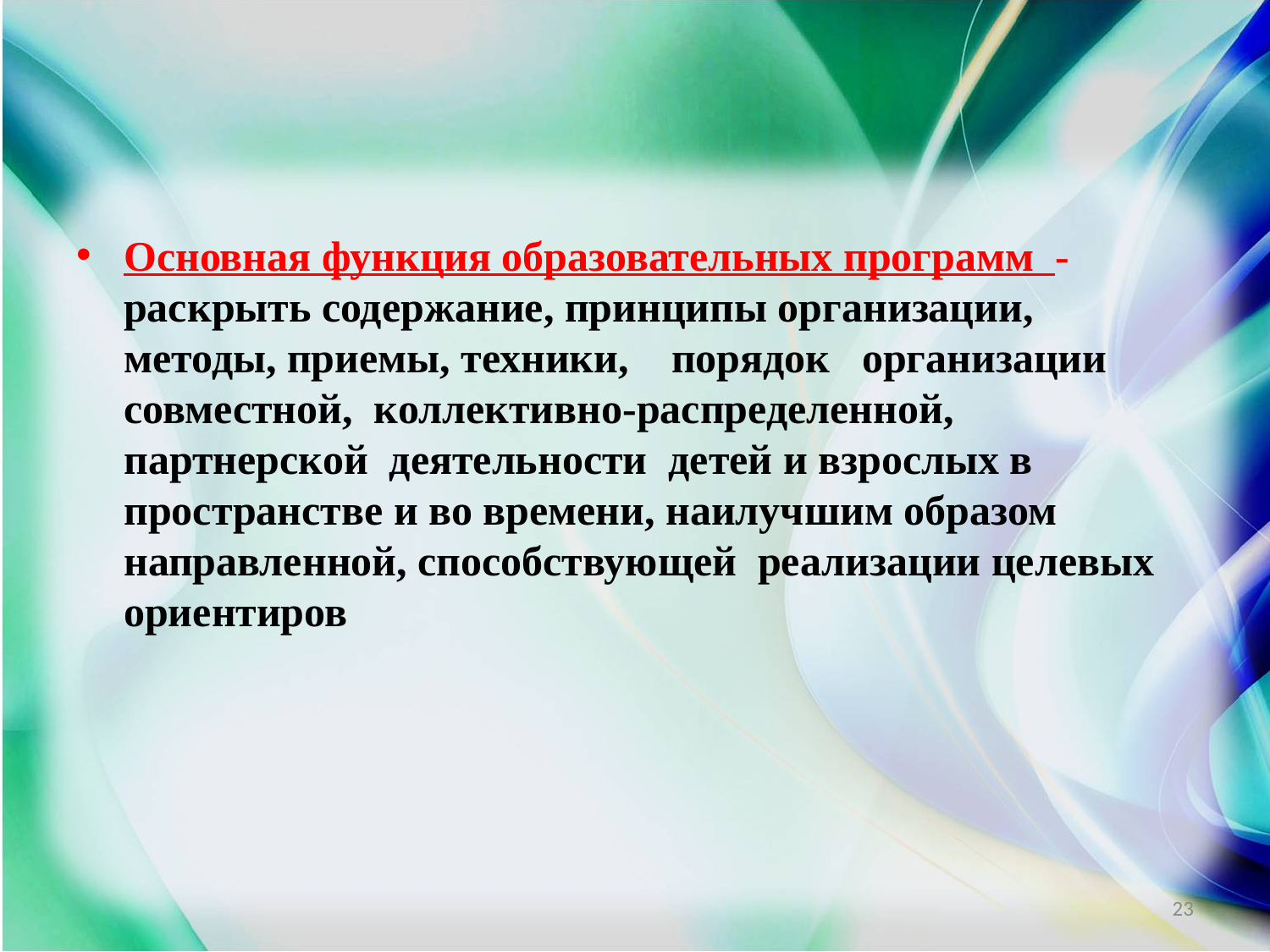

#
Основная функция образовательных программ  - раскрыть содержание, принципы организации, методы, приемы, техники,    порядок   организации совместной,  коллективно-распределенной,  партнерской  деятельности  детей и взрослых в пространстве и во времени, наилучшим образом  направленной, способствующей  реализации целевых ориентиров

23